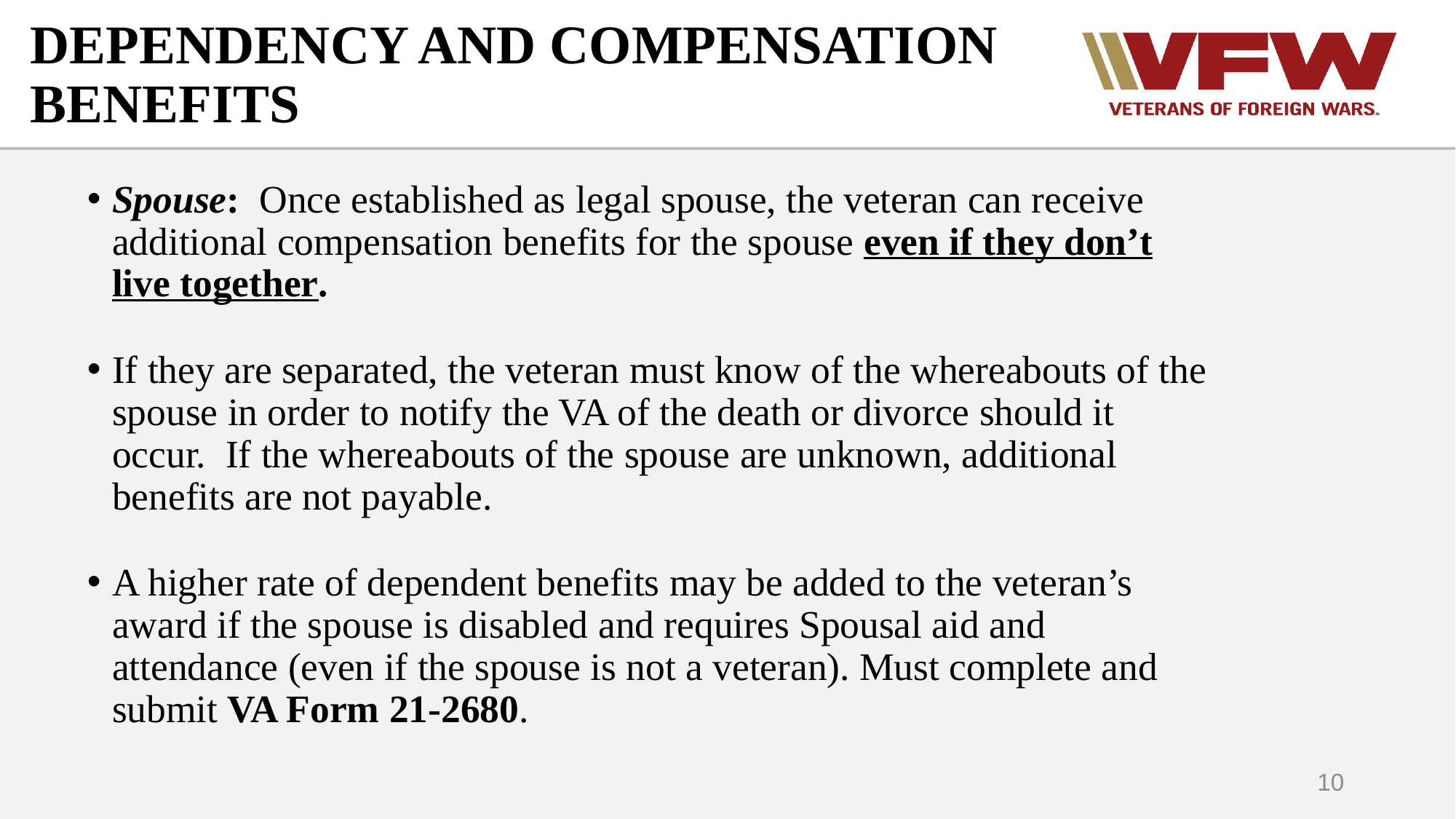

# DEPENDENCY AND COMPENSATION BENEFITS
Spouse:  Once established as legal spouse, the veteran can receive additional compensation benefits for the spouse even if they don’t live together.

If they are separated, the veteran must know of the whereabouts of the spouse in order to notify the VA of the death or divorce should it occur.  If the whereabouts of the spouse are unknown, additional benefits are not payable.

A higher rate of dependent benefits may be added to the veteran’s award if the spouse is disabled and requires Spousal aid and attendance (even if the spouse is not a veteran). Must complete and submit VA Form 21-2680.

10